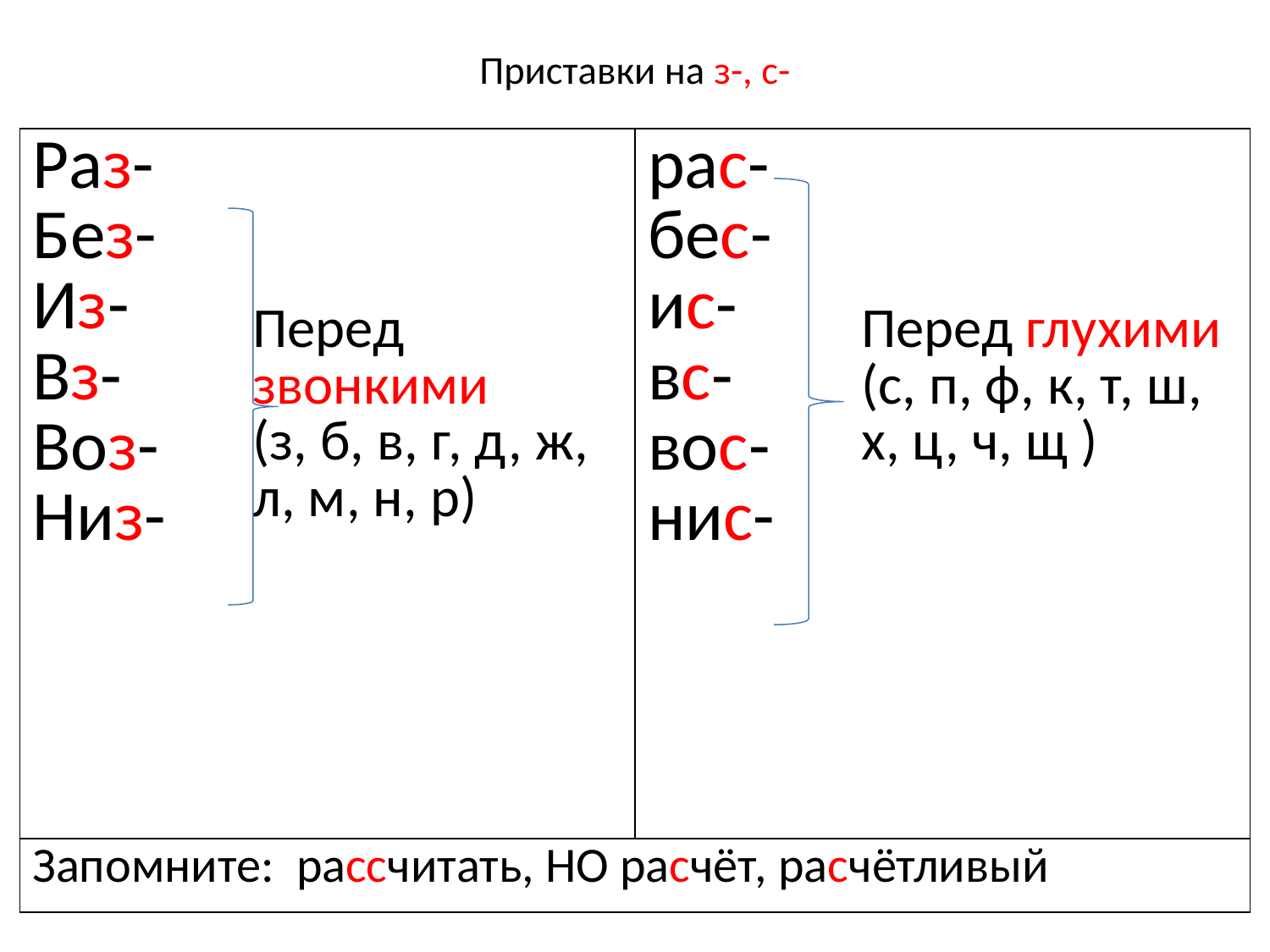

# Приставки на з-, с-
| Раз- Без- Из- Вз- Воз- Низ- | Перед звонкими (з, б, в, г, д, ж, л, м, н, р) | рас- бес- ис- вс- вос- нис- | Перед глухими (с, п, ф, к, т, ш, х, ц, ч, щ ) |
| --- | --- | --- | --- |
| Запомните: рассчитать, НО расчёт, расчётливый |  |  |  |